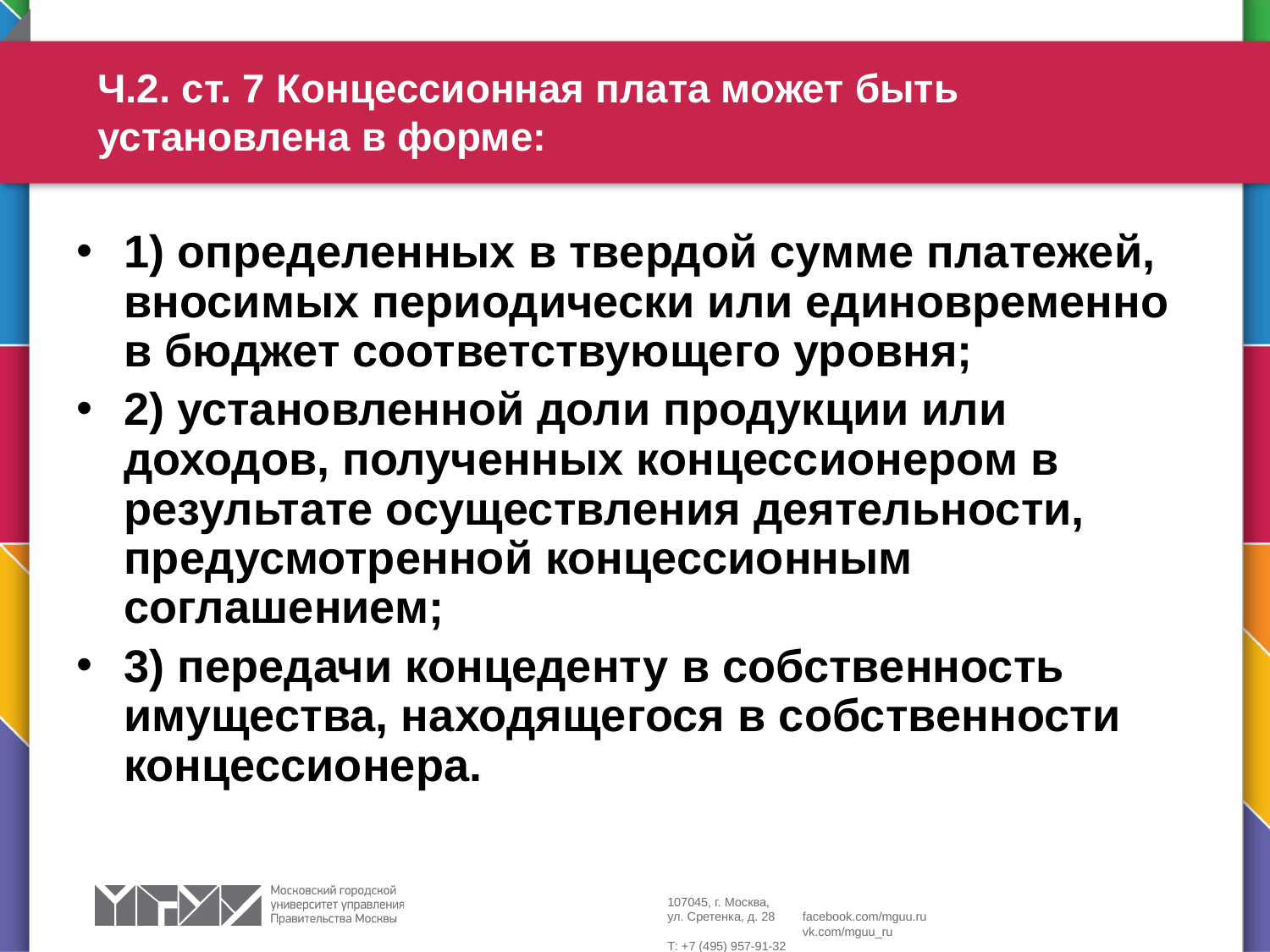

# Ч.2. ст. 7 Концессионная плата может быть установлена в форме:
1) определенных в твердой сумме платежей, вносимых периодически или единовременно в бюджет соответствующего уровня;
2) установленной доли продукции или доходов, полученных концессионером в результате осуществления деятельности, предусмотренной концессионным соглашением;
3) передачи концеденту в собственность имущества, находящегося в собственности концессионера.